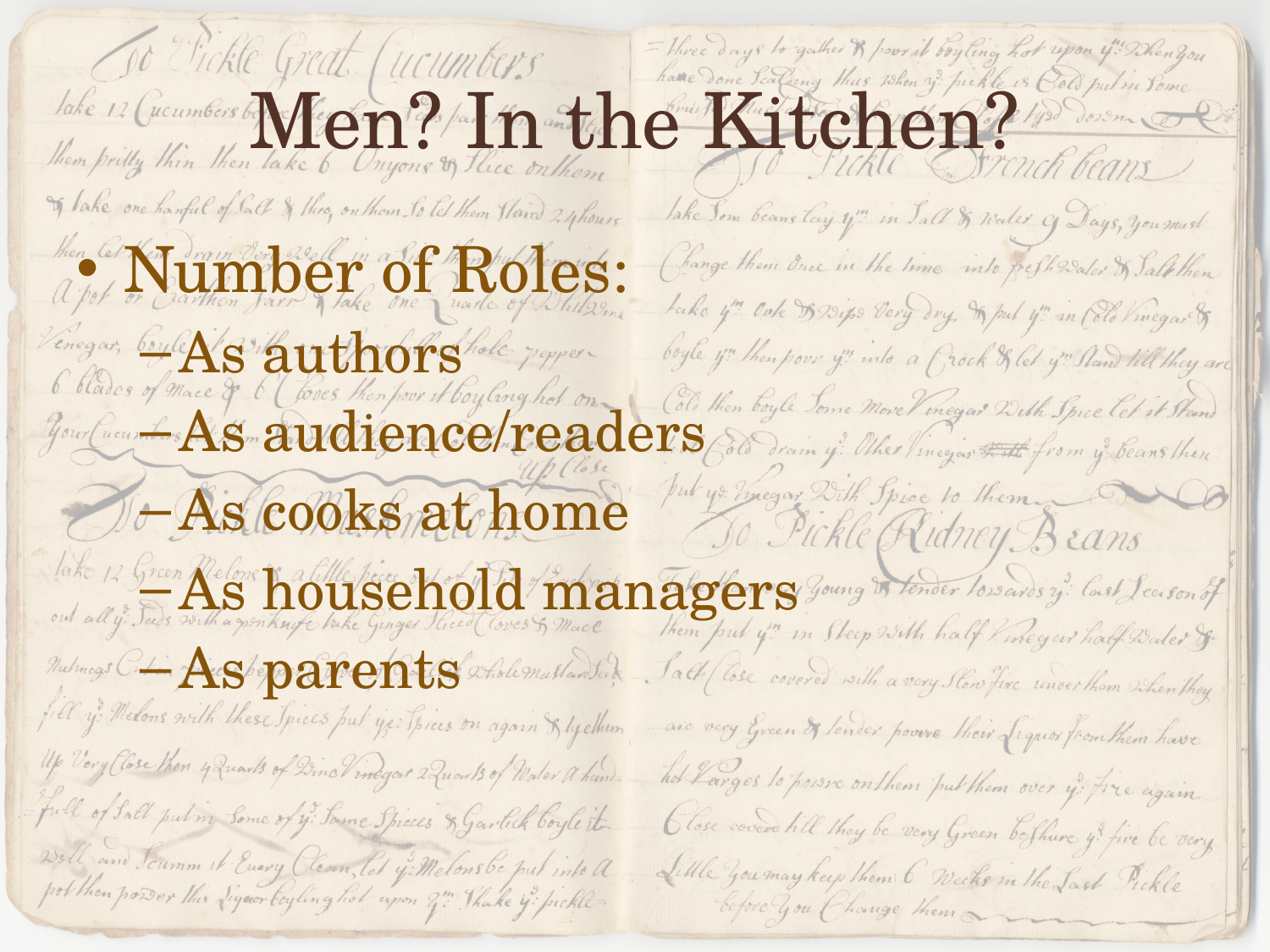

# Men? In the Kitchen?
Number of Roles:
As authors
As audience/readers
As cooks at home
As household managers
As parents